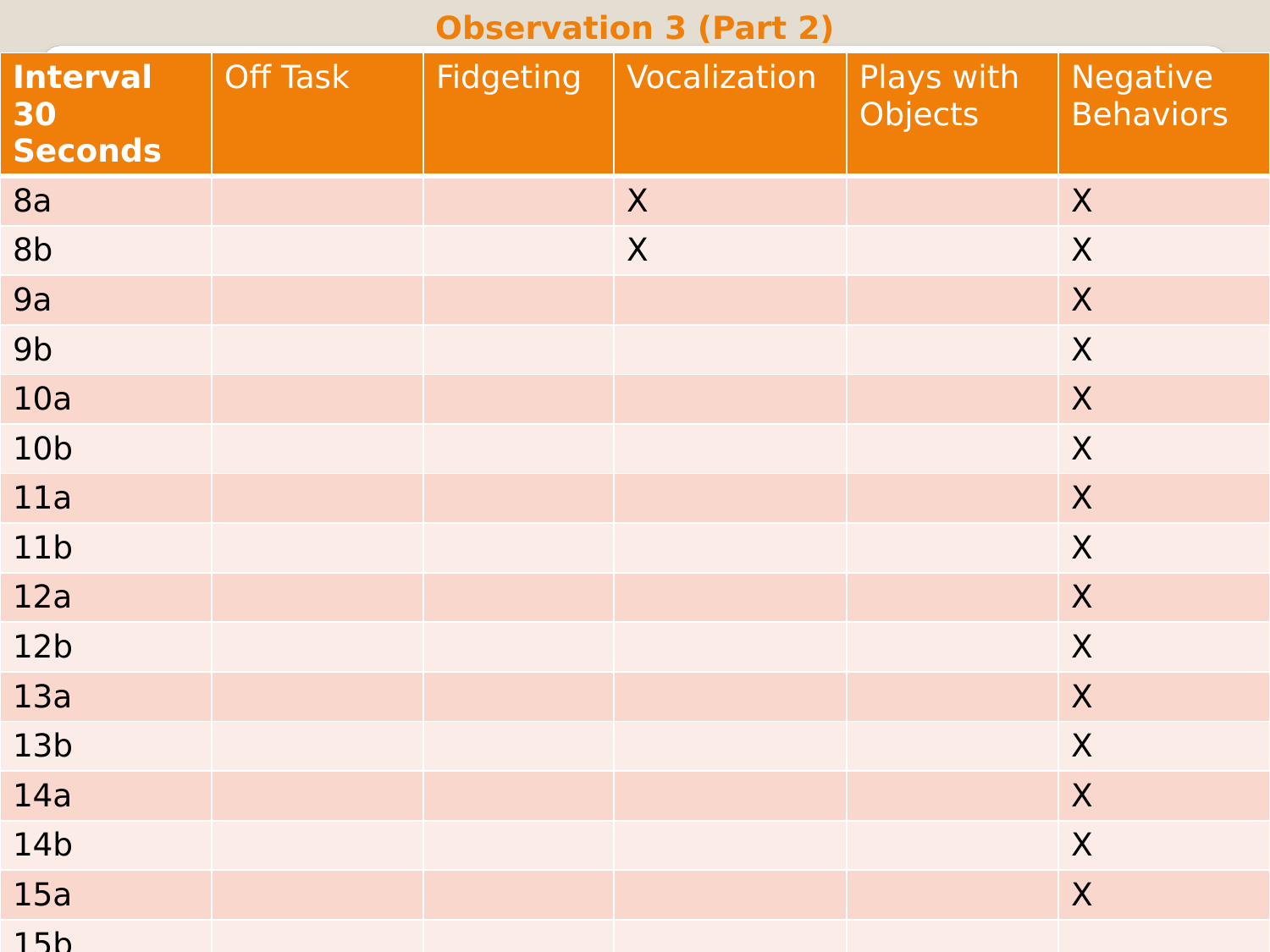

Observation 3 (Part 2)
| Interval 30 Seconds | Off Task | Fidgeting | Vocalization | Plays with Objects | Negative Behaviors |
| --- | --- | --- | --- | --- | --- |
| 8a |  |  | X |  | X |
| 8b |  |  | X |  | X |
| 9a |  |  |  |  | X |
| 9b |  |  |  |  | X |
| 10a |  |  |  |  | X |
| 10b |  |  |  |  | X |
| 11a |  |  |  |  | X |
| 11b |  |  |  |  | X |
| 12a |  |  |  |  | X |
| 12b |  |  |  |  | X |
| 13a |  |  |  |  | X |
| 13b |  |  |  |  | X |
| 14a |  |  |  |  | X |
| 14b |  |  |  |  | X |
| 15a |  |  |  |  | X |
| 15b |  |  |  |  |  |
#